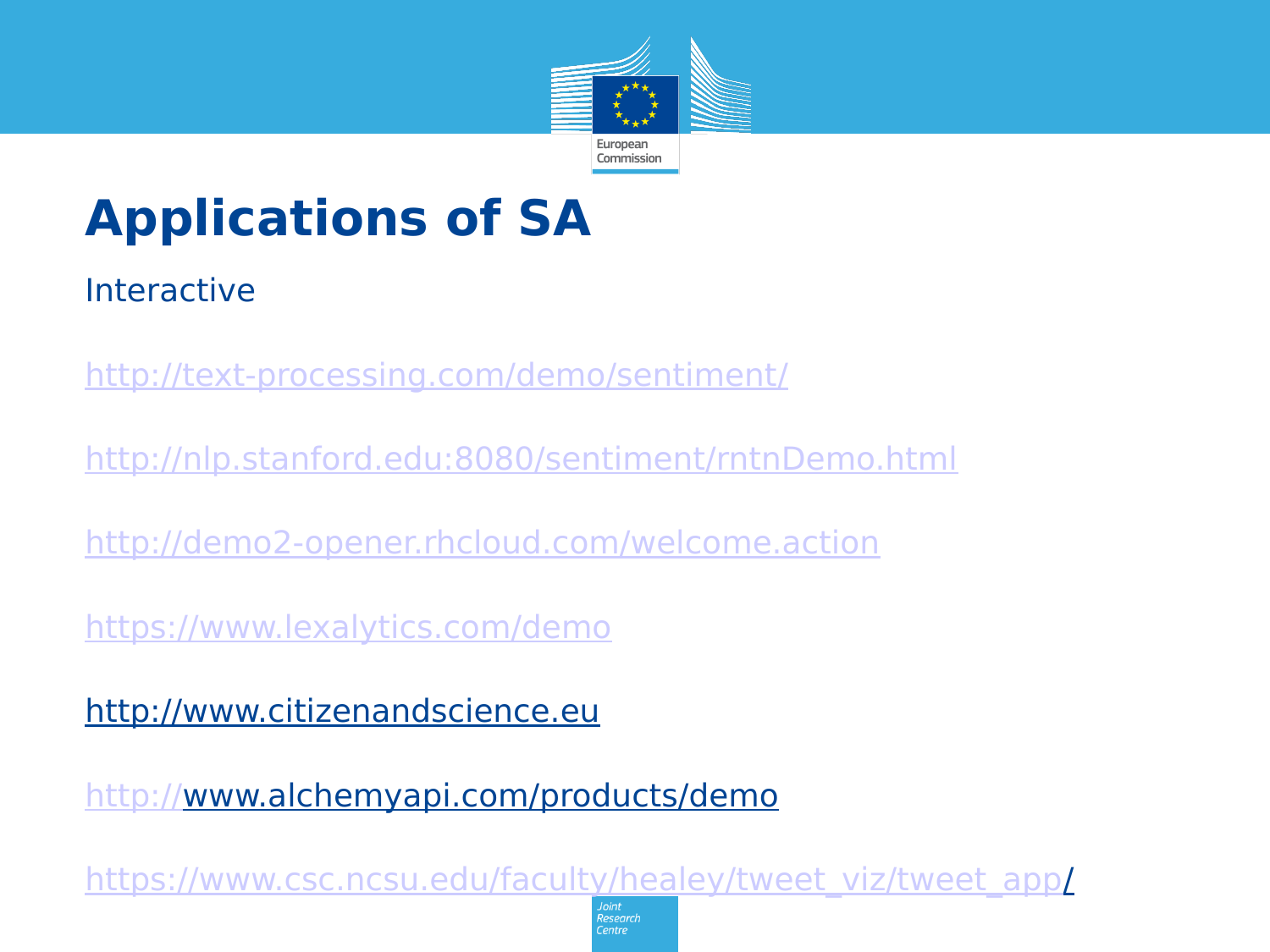

# Applications of SA
Interactive

http://text-processing.com/demo/sentiment/

http://nlp.stanford.edu:8080/sentiment/rntnDemo.html

http://demo2-opener.rhcloud.com/welcome.action

https://www.lexalytics.com/demo

http://www.citizenandscience.eu

http://www.alchemyapi.com/products/demo

https://www.csc.ncsu.edu/faculty/healey/tweet_viz/tweet_app/